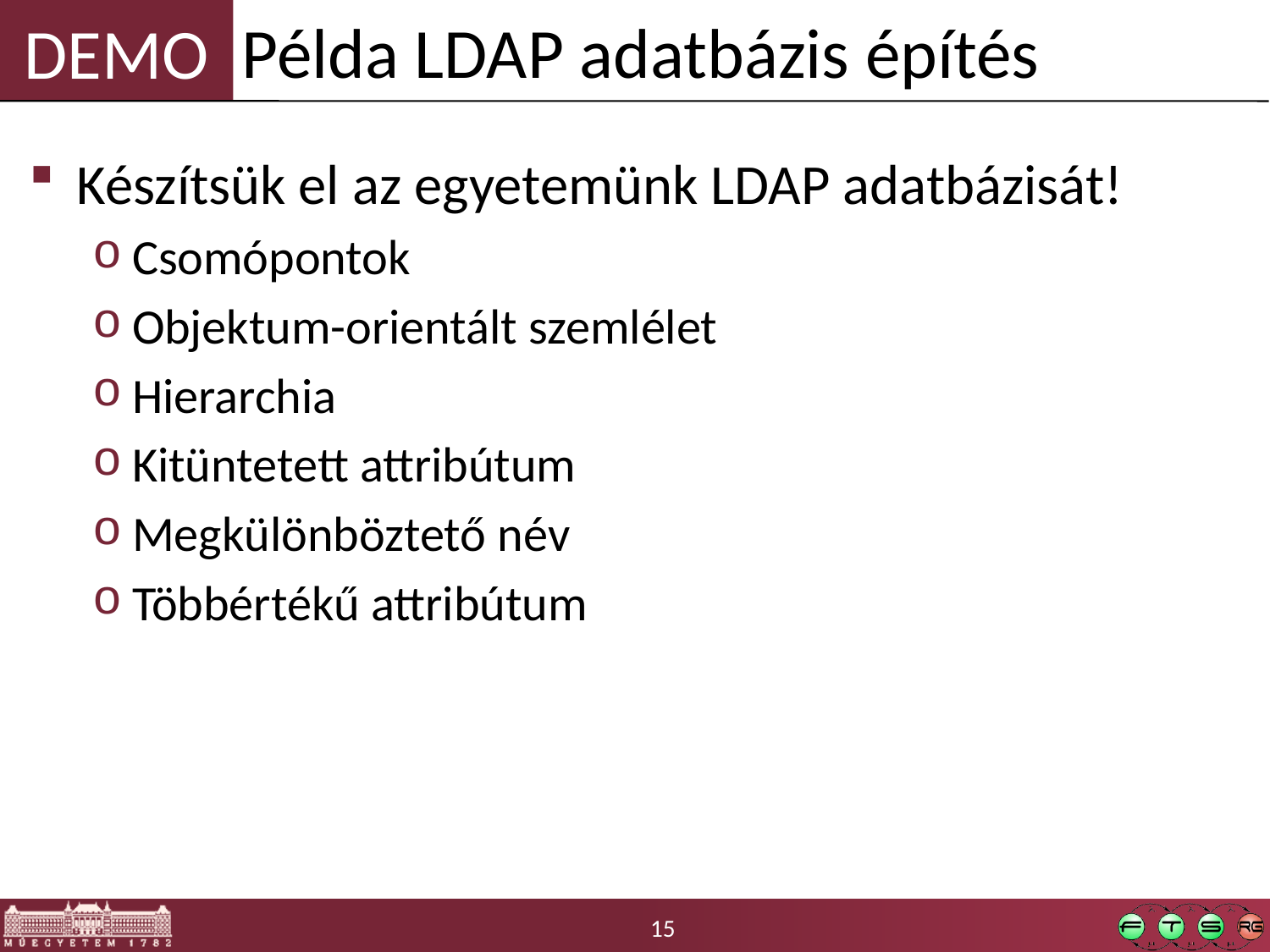

Példa LDAP adatbázis építés
Készítsük el az egyetemünk LDAP adatbázisát!
Csomópontok
Objektum-orientált szemlélet
Hierarchia
Kitüntetett attribútum
Megkülönböztető név
Többértékű attribútum